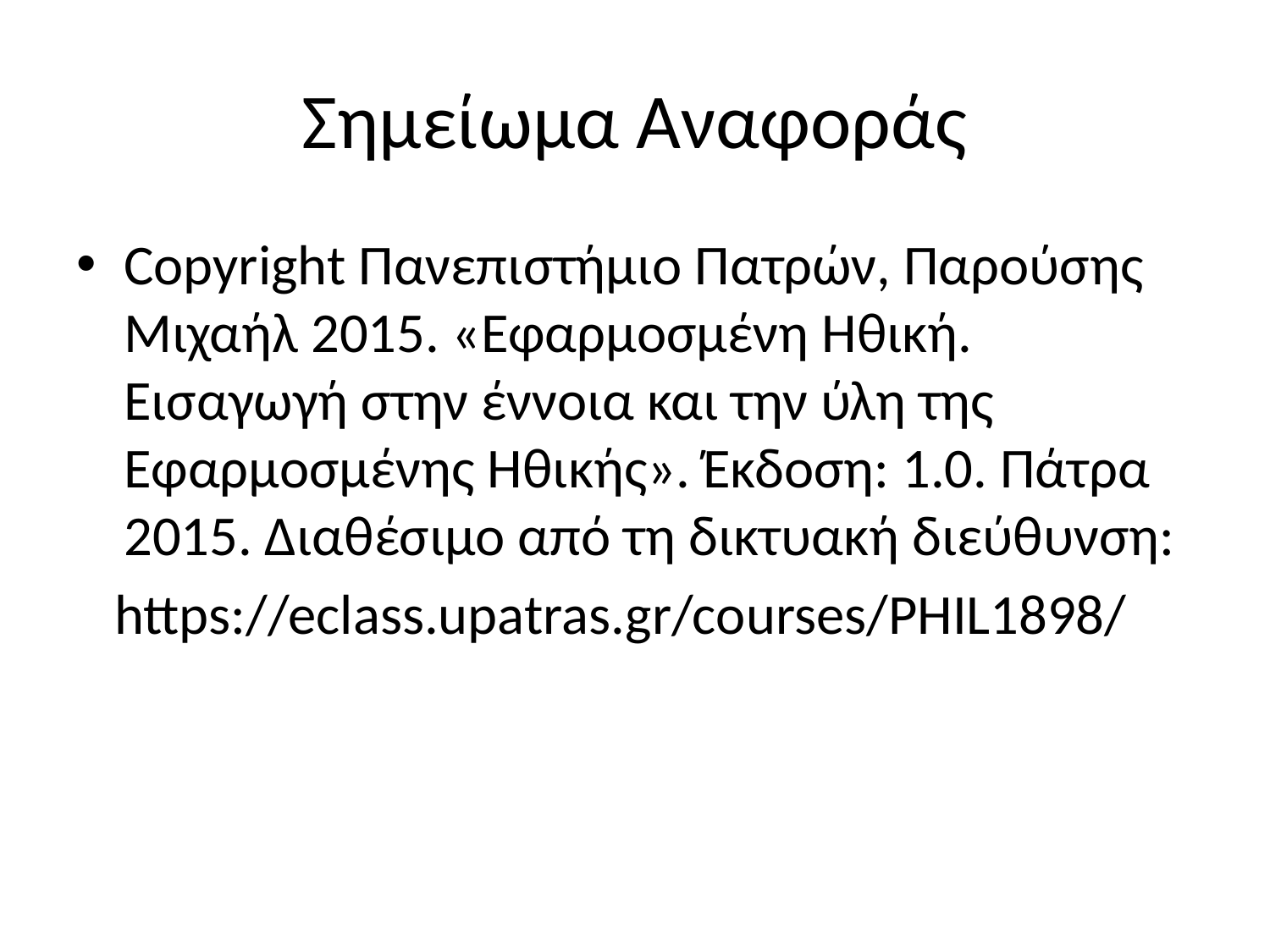

# Σημείωμα Αναφοράς
Copyright Πανεπιστήμιο Πατρών, Παρούσης Μιχαήλ 2015. «Εφαρμοσμένη Ηθική. Εισαγωγή στην έννοια και την ύλη της Εφαρμοσμένης Ηθικής». Έκδοση: 1.0. Πάτρα 2015. Διαθέσιμο από τη δικτυακή διεύθυνση:
   https://eclass.upatras.gr/courses/PHIL1898/